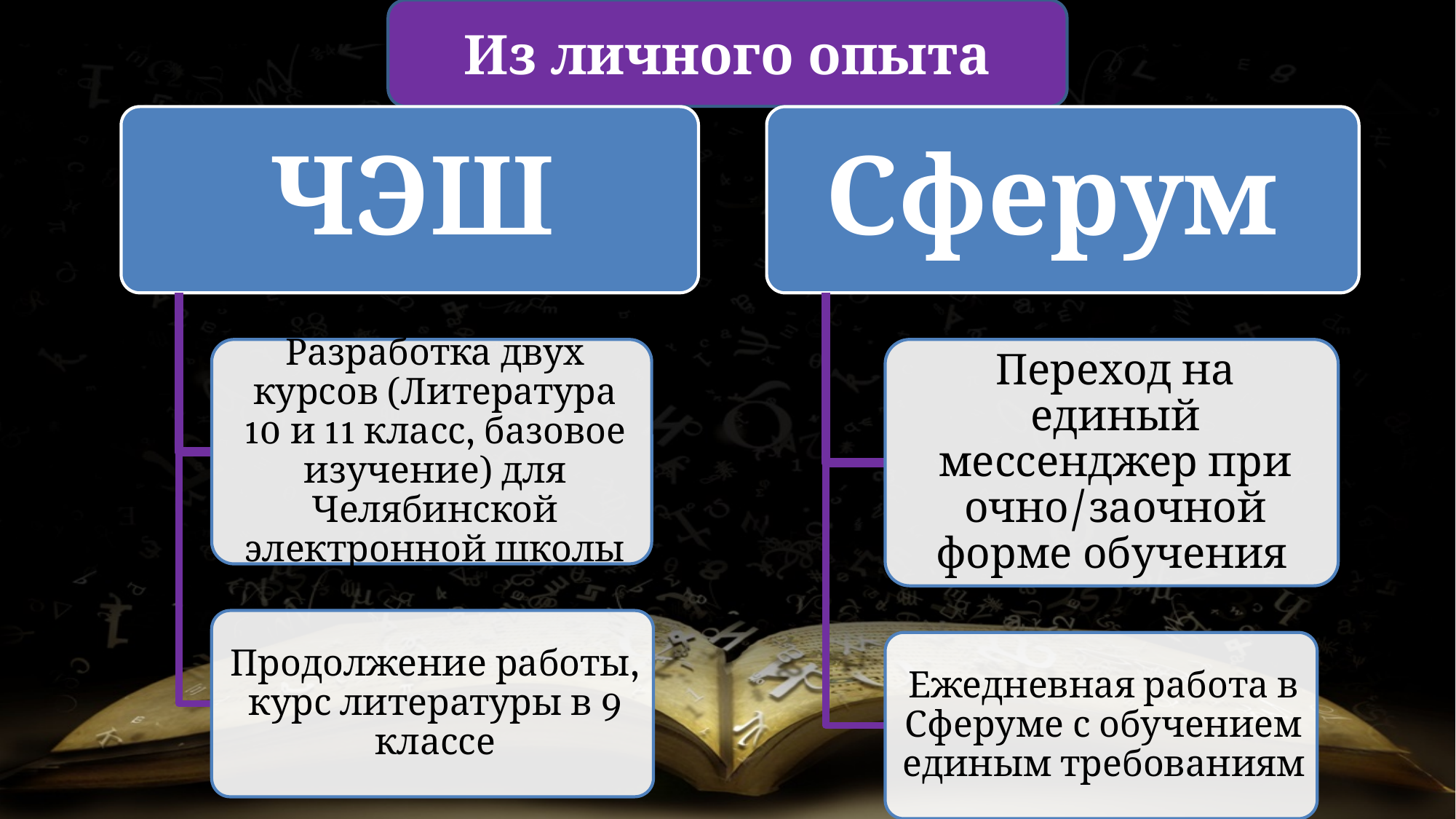

Из личного опыта
ЧЭШ
Разработка двух курсов (Литература 10 и 11 класс, базовое изучение) для Челябинской электронной школы
Продолжение работы, курс литературы в 9 классе
Сферум
Переход на единый мессенджер при очно/заочной форме обучения
Ежедневная работа в Сферуме с обучением единым требованиям